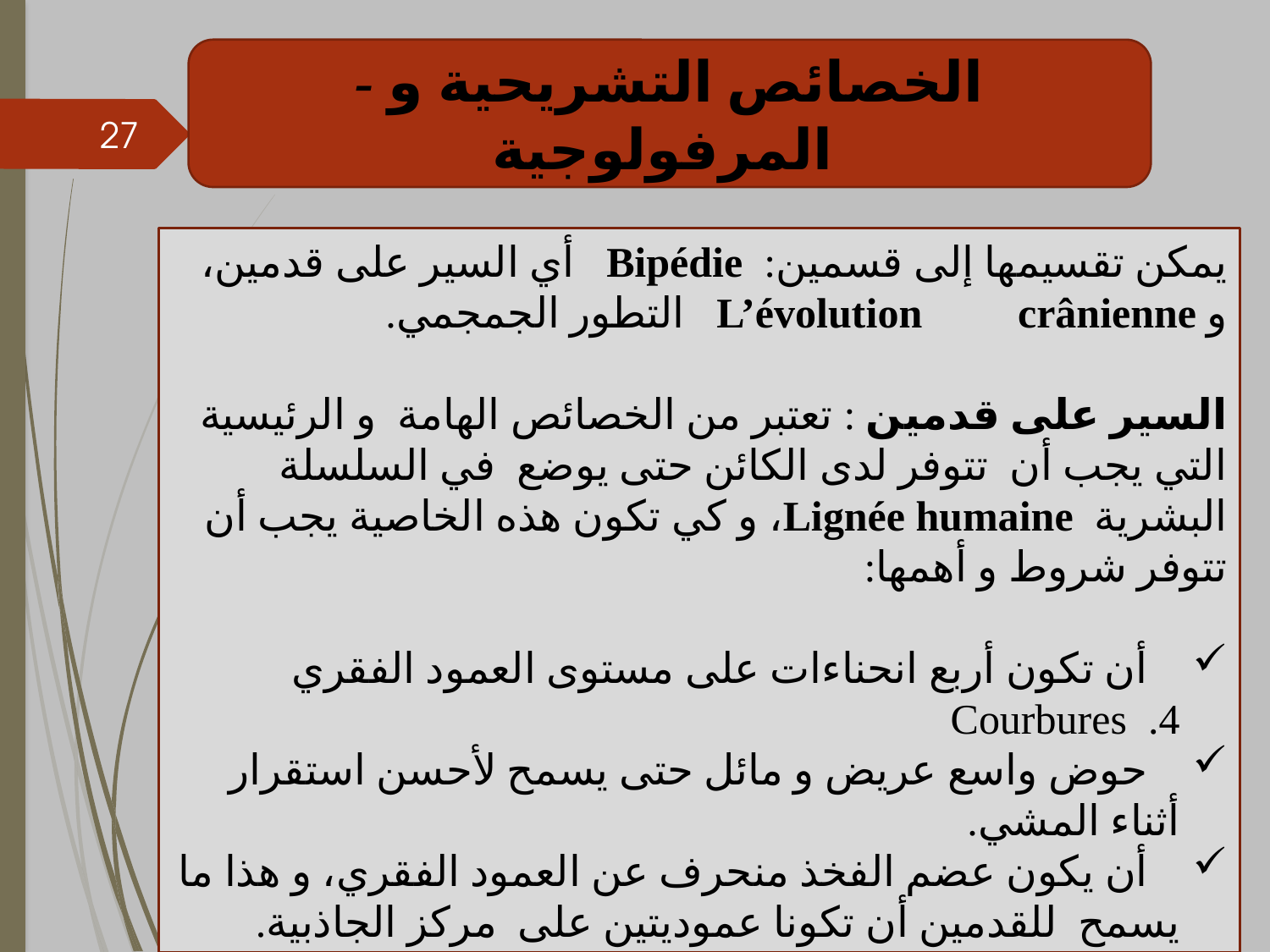

- الخصائص التشريحية و المرفولوجية
27
يمكن تقسيمها إلى قسمين:  Bipédie   أي السير على قدمين، و L’évolution         crânienne   التطور الجمجمي.

السير على قدمين : تعتبر من الخصائص الهامة  و الرئيسية التي يجب أن  تتوفر لدى الكائن حتى يوضع  في السلسلة البشرية  Lignée humaine، و كي تكون هذه الخاصية يجب أن تتوفر شروط و أهمها:

   أن تكون أربع انحناءات على مستوى العمود الفقري Courbures  .4
   حوض واسع عريض و مائل حتى يسمح لأحسن استقرار أثناء المشي.
   أن يكون عضم الفخذ منحرف عن العمود الفقري، و هذا ما يسمح  للقدمين أن تكونا عموديتين على  مركز الجاذبية.